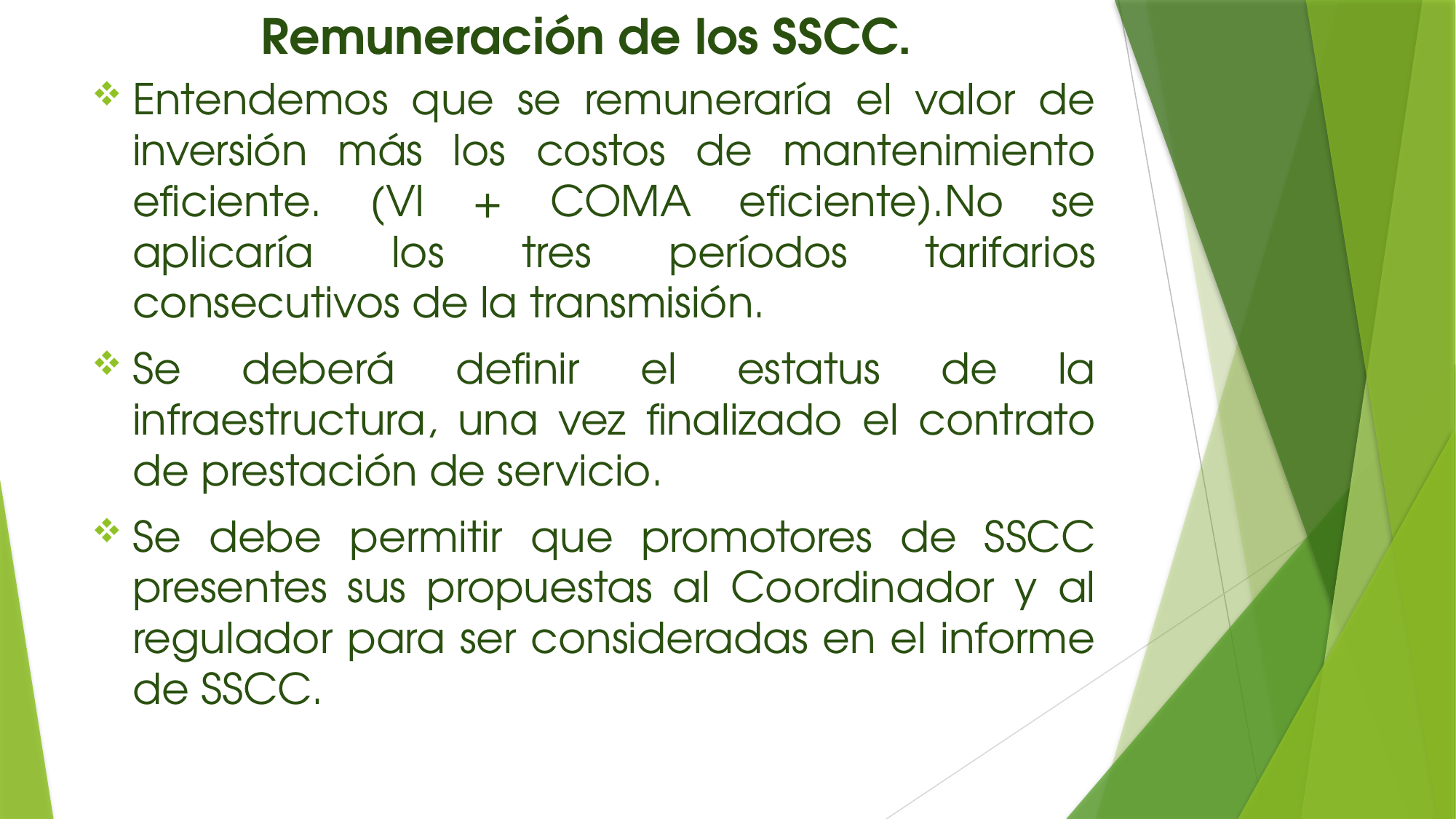

# Remuneración de los SSCC.
Entendemos que se remuneraría el valor de inversión más los costos de mantenimiento eficiente. (VI + COMA eficiente).No se aplicaría los tres períodos tarifarios consecutivos de la transmisión.
Se deberá definir el estatus de la infraestructura, una vez finalizado el contrato de prestación de servicio.
Se debe permitir que promotores de SSCC presentes sus propuestas al Coordinador y al regulador para ser consideradas en el informe de SSCC.